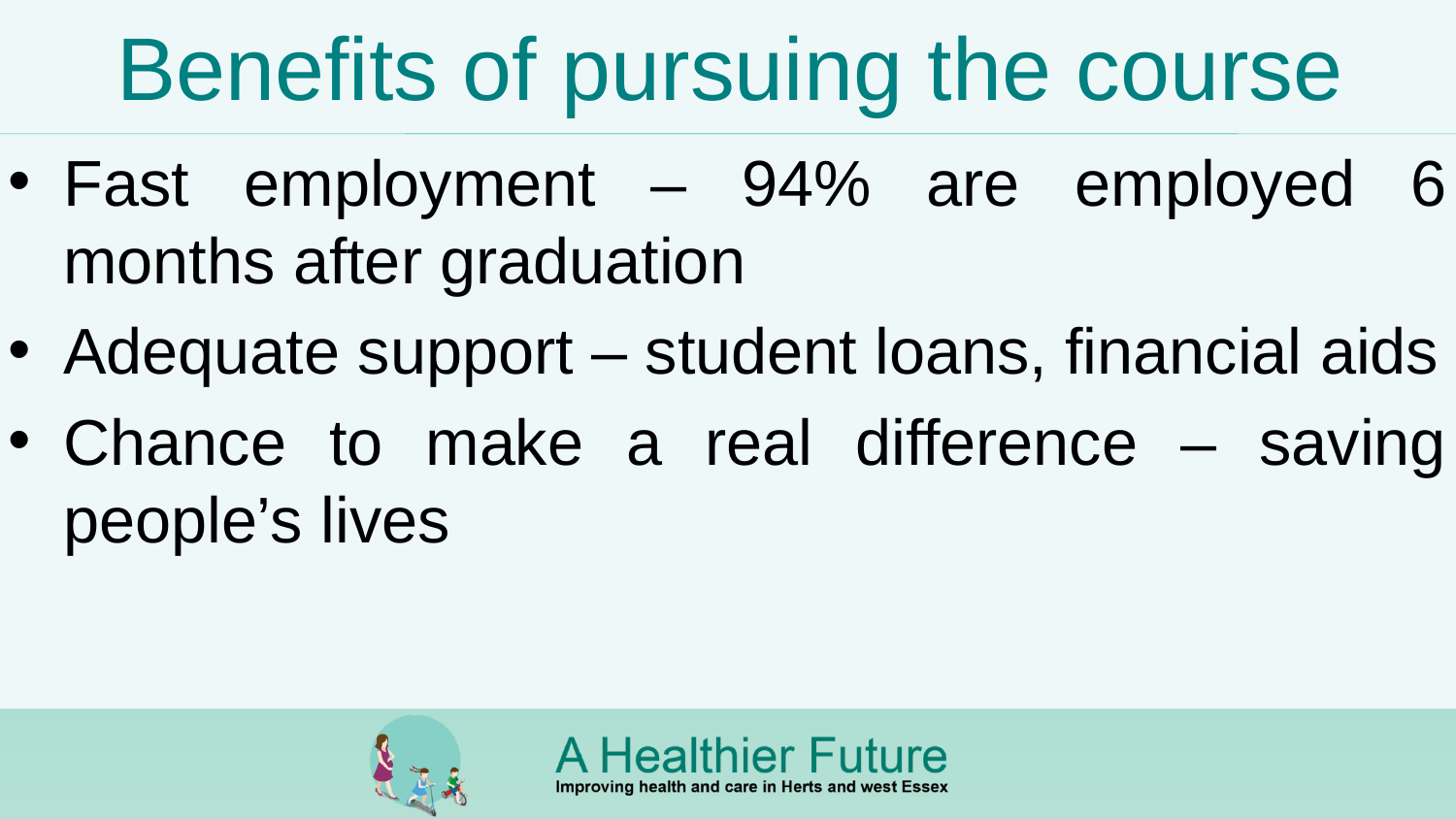

# Benefits of pursuing the course
Fast employment – 94% are employed 6 months after graduation
Adequate support – student loans, financial aids
Chance to make a real difference – saving people’s lives